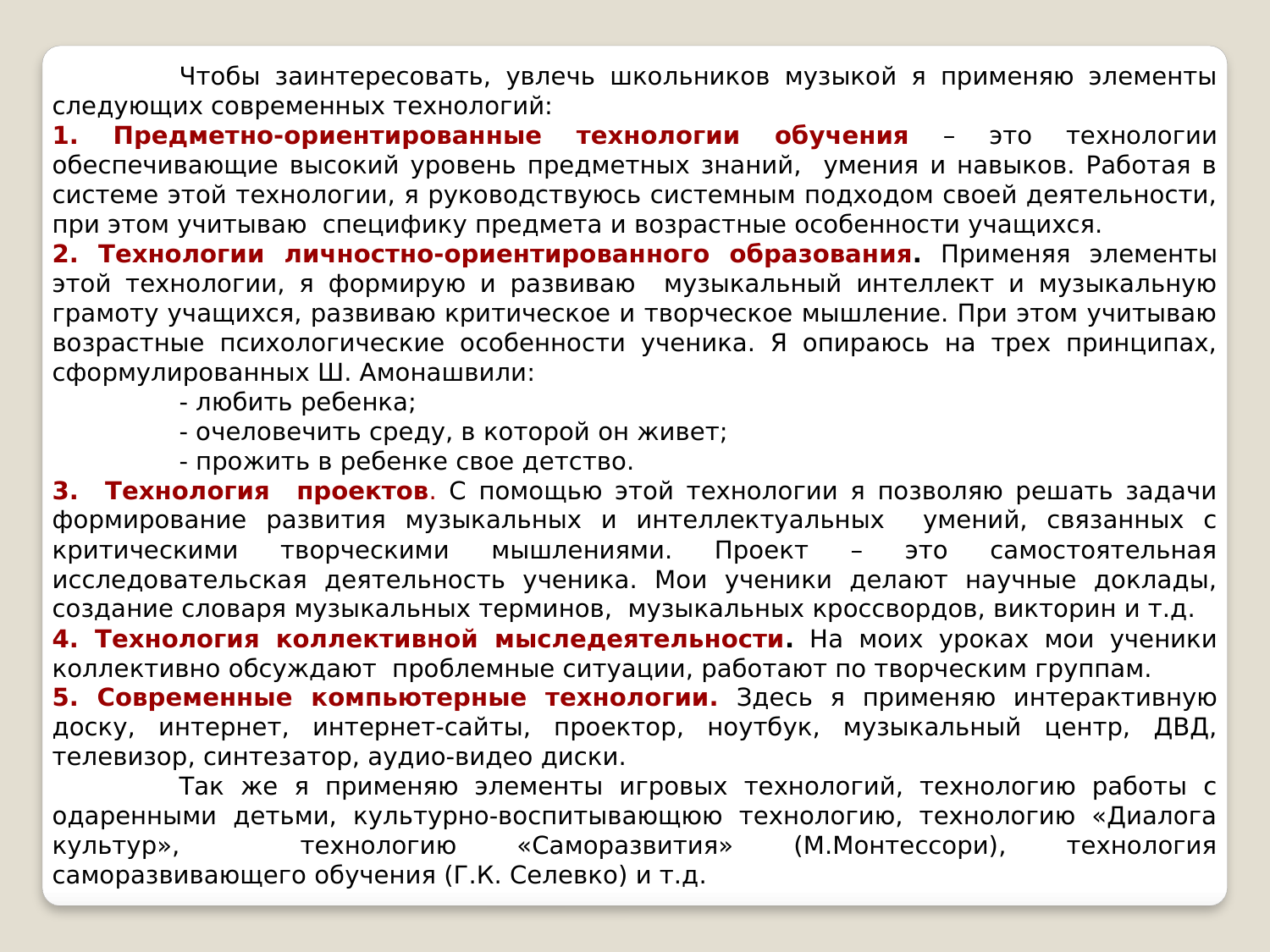

Чтобы заинтересовать, увлечь школьников музыкой я применяю элементы следующих современных технологий:
1. Предметно-ориентированные технологии обучения – это технологии обеспечивающие высокий уровень предметных знаний,  умения и навыков. Работая в системе этой технологии, я руководствуюсь системным подходом своей деятельности, при этом учитываю  специфику предмета и возрастные особенности учащихся.
2. Технологии личностно-ориентированного образования. Применяя элементы этой технологии, я формирую и развиваю  музыкальный интеллект и музыкальную грамоту учащихся, развиваю критическое и творческое мышление. При этом учитываю возрастные психологические особенности ученика. Я опираюсь на трех принципах, сформулированных Ш. Амонашвили:
	- любить ребенка;
	- очеловечить среду, в которой он живет;
	- прожить в ребенке свое детство.
3.  Технология  проектов. С помощью этой технологии я позволяю решать задачи формирование развития музыкальных и интеллектуальных  умений, связанных с критическими творческими мышлениями. Проект – это самостоятельная исследовательская деятельность ученика. Мои ученики делают научные доклады, создание словаря музыкальных терминов,  музыкальных кроссвордов, викторин и т.д.
4. Технология коллективной мыследеятельности. На моих уроках мои ученики коллективно обсуждают  проблемные ситуации, работают по творческим группам.
5. Современные компьютерные технологии. Здесь я применяю интерактивную доску, интернет, интернет-сайты, проектор, ноутбук, музыкальный центр, ДВД, телевизор, синтезатор, аудио-видео диски.
	Так же я применяю элементы игровых технологий, технологию работы с одаренными детьми, культурно-воспитывающюю технологию, технологию «Диалога культур»,  технологию «Саморазвития» (М.Монтессори), технология саморазвивающего обучения (Г.К. Селевко) и т.д.